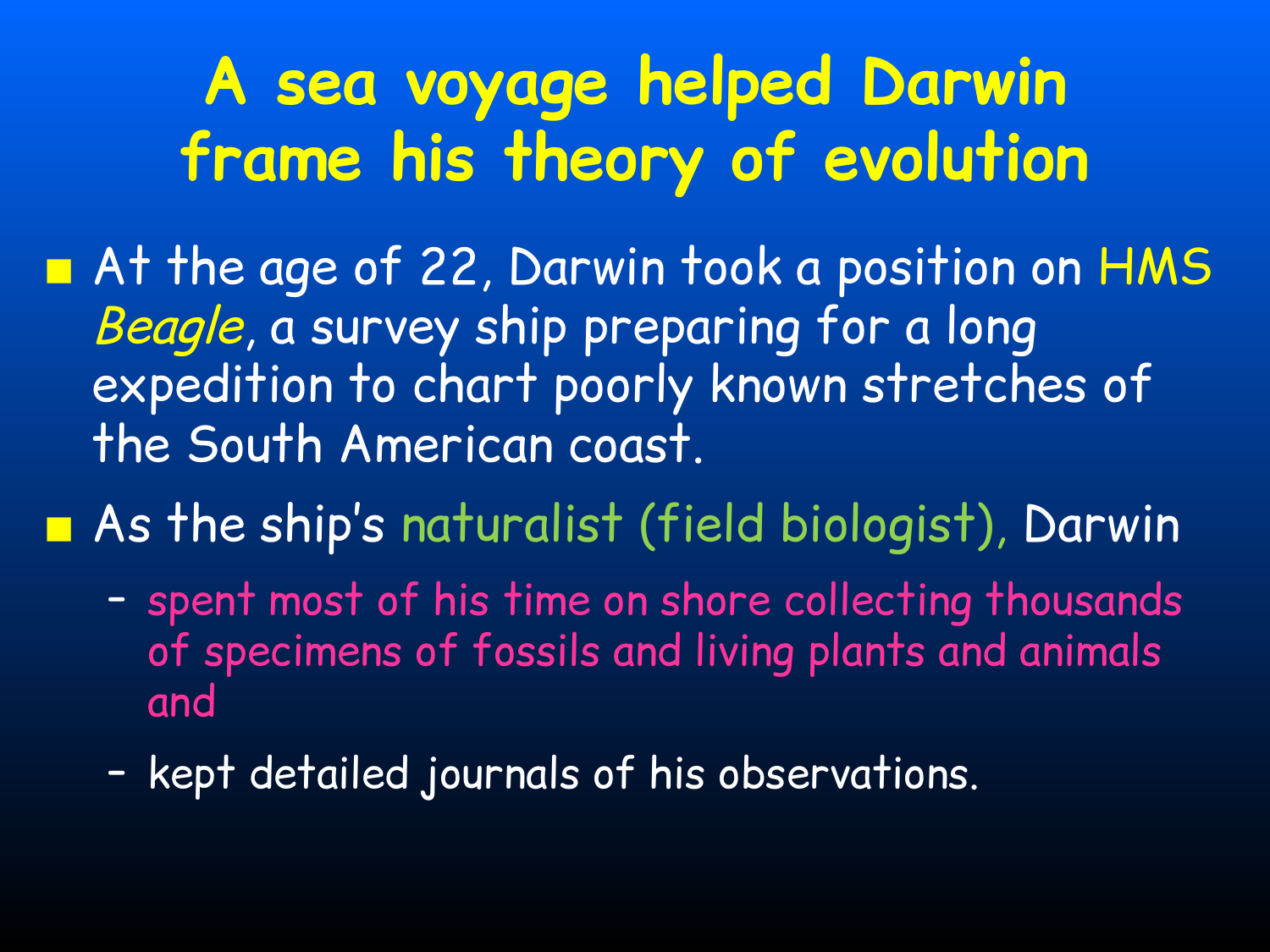

# A sea voyage helped Darwin frame his theory of evolution
At the age of 22, Darwin took a position on HMS Beagle, a survey ship preparing for a long expedition to chart poorly known stretches of the South American coast.
As the ship’s naturalist (field biologist), Darwin
spent most of his time on shore collecting thousands of specimens of fossils and living plants and animals and
kept detailed journals of his observations.